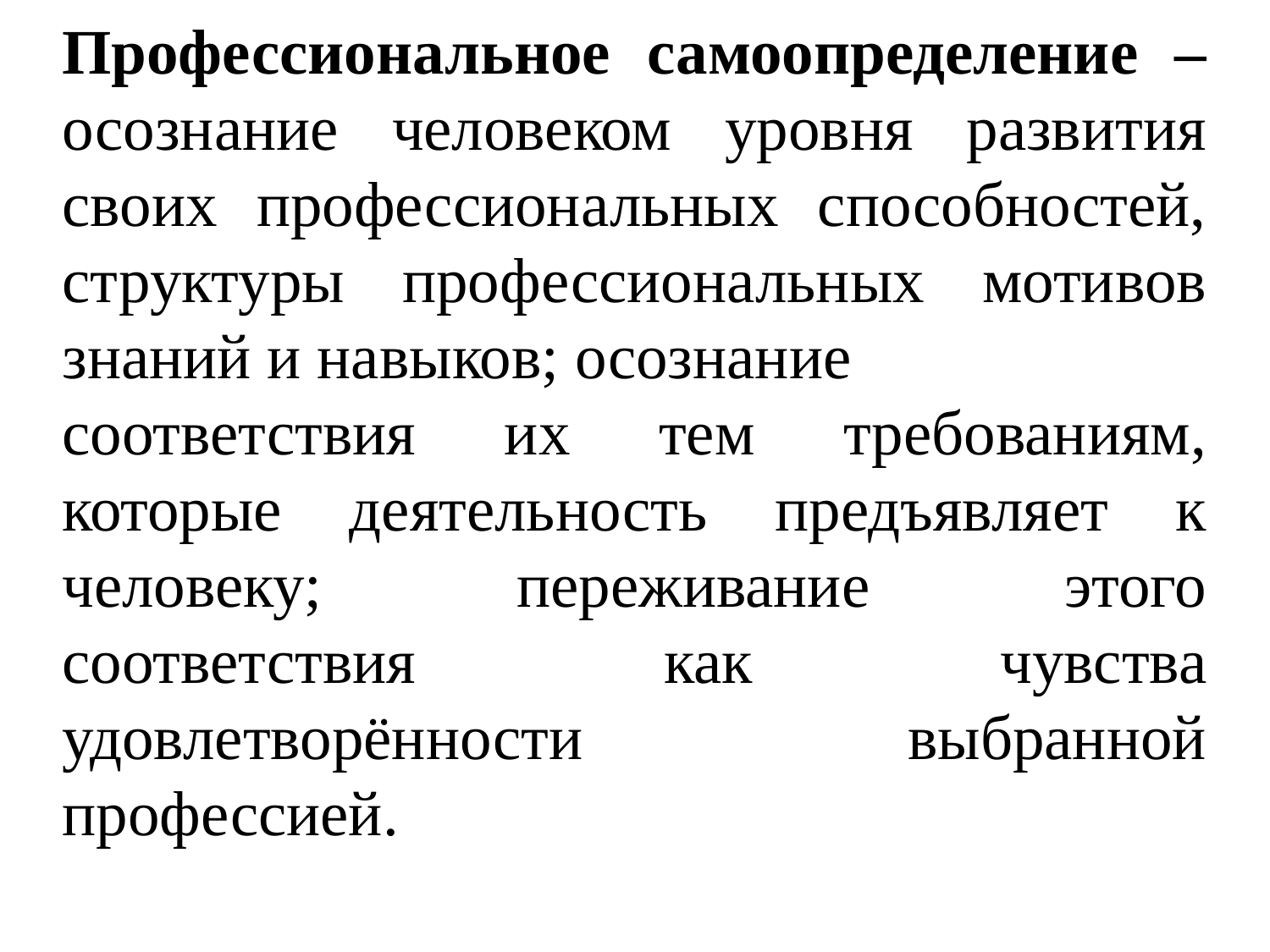

Профессиональное самоопределение – осознание человеком уровня развития своих профессиональных способностей, структуры профессиональных мотивов знаний и навыков; осознание
соответствия их тем требованиям, которые деятельность предъявляет к человеку; переживание этого соответствия как чувства удовлетворённости выбранной профессией.